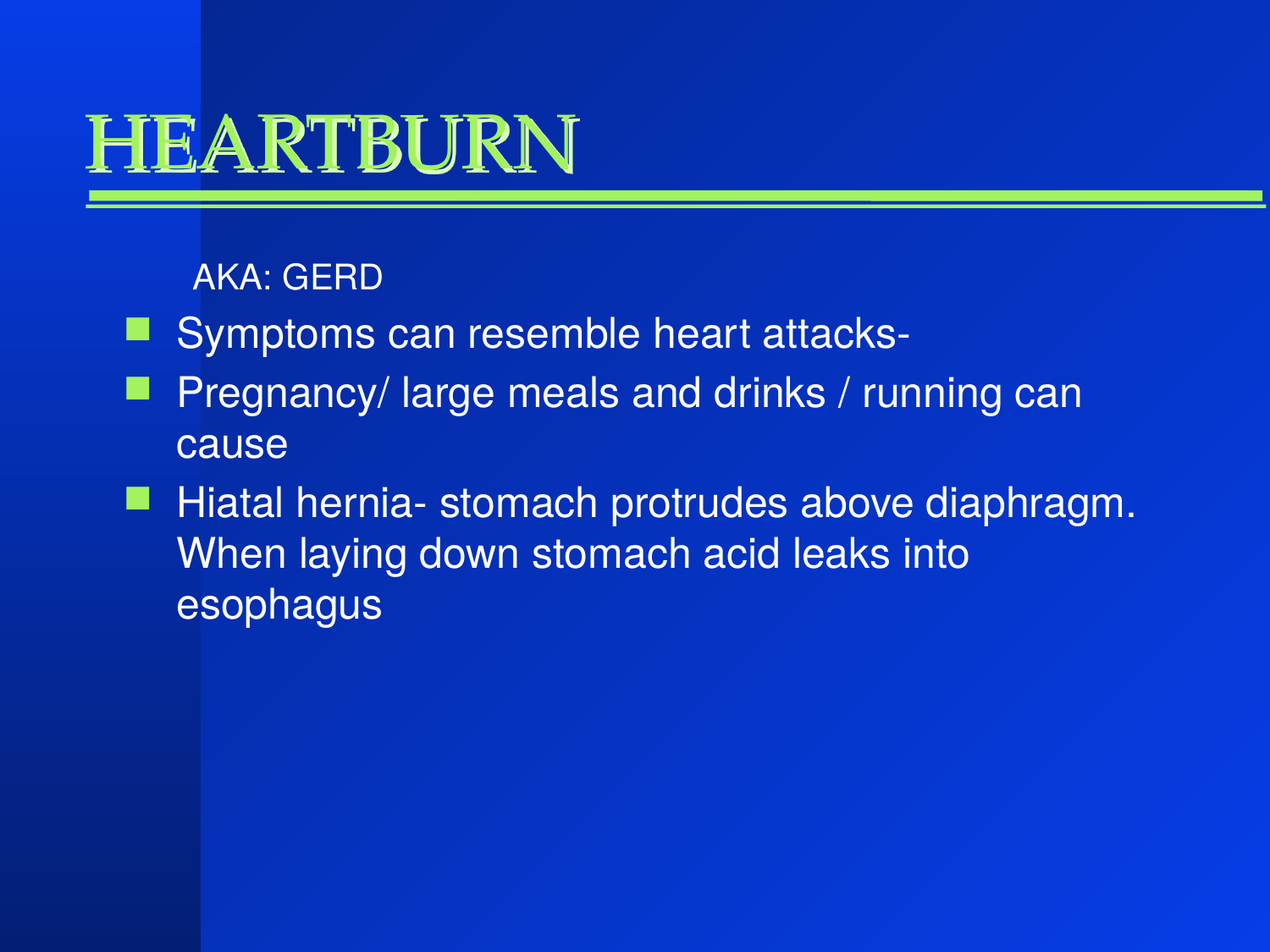

# HEARTBURN
AKA: GERD
Symptoms can resemble heart attacks-
Pregnancy/ large meals and drinks / running can cause
Hiatal hernia- stomach protrudes above diaphragm. When laying down stomach acid leaks into esophagus